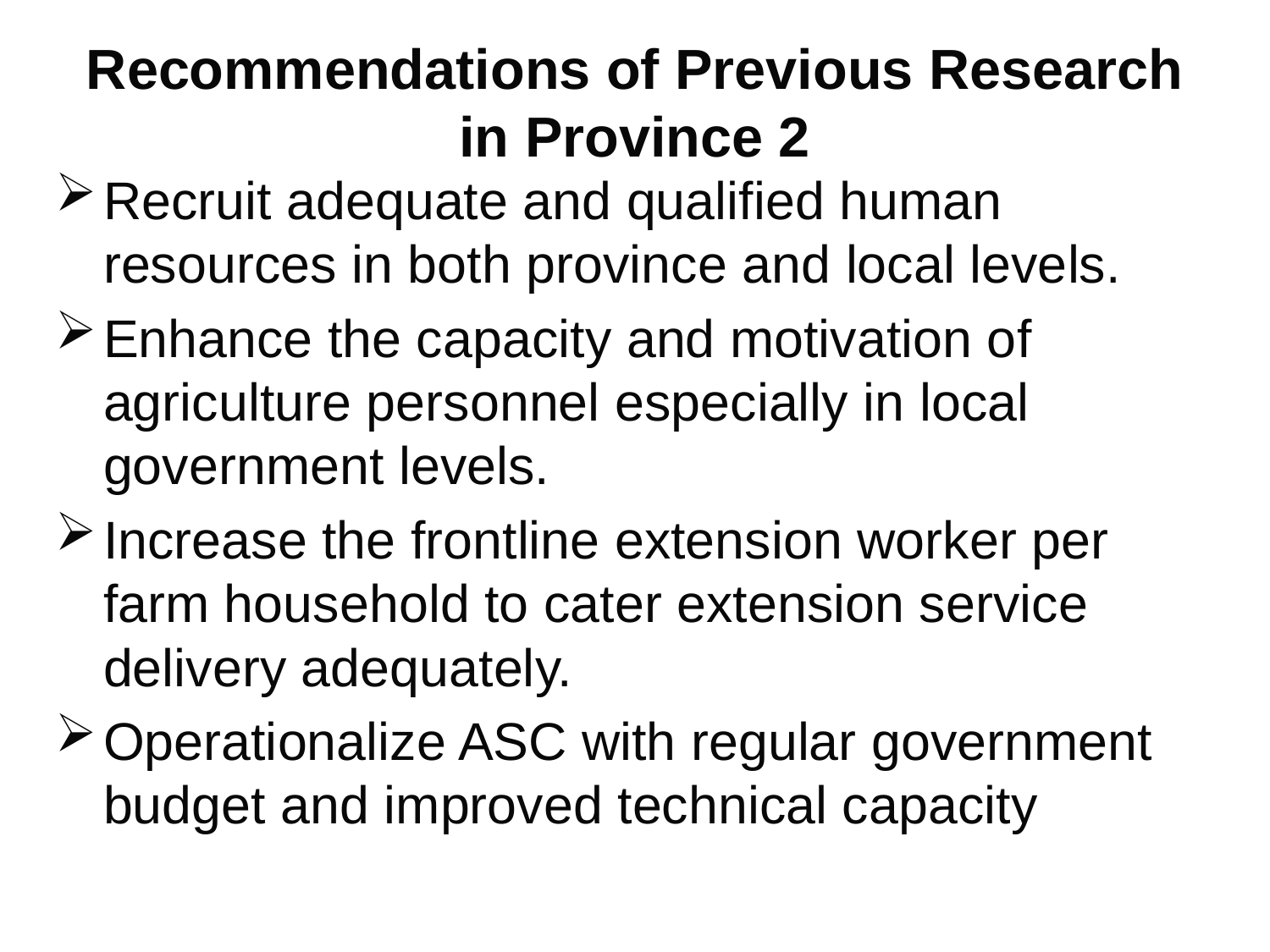

# Recommendations of Previous Research in Province 2
Recruit adequate and qualified human resources in both province and local levels.
Enhance the capacity and motivation of agriculture personnel especially in local government levels.
Increase the frontline extension worker per farm household to cater extension service delivery adequately.
Operationalize ASC with regular government budget and improved technical capacity